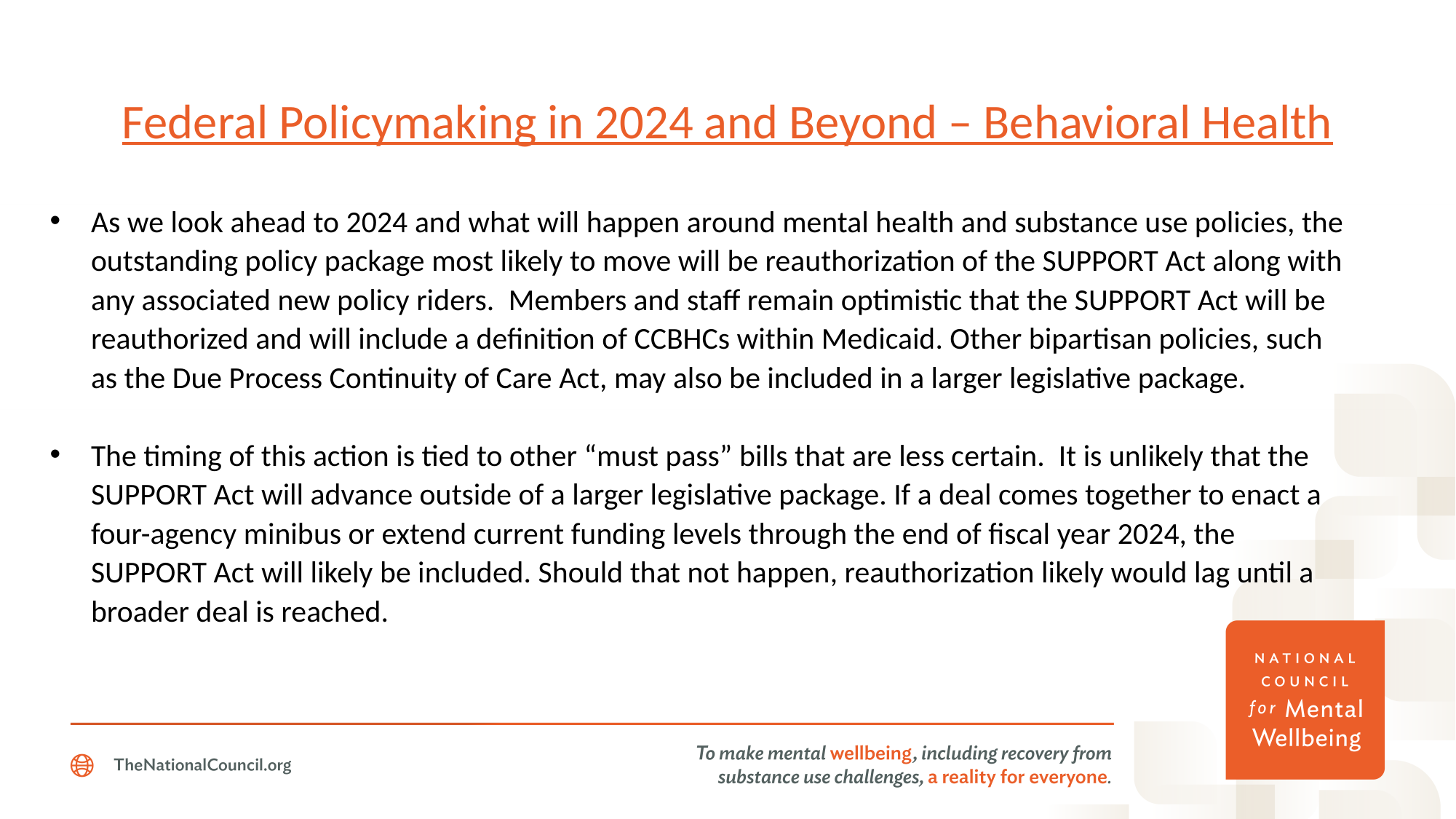

# Federal Policymaking in 2024 and Beyond – Behavioral Health
As we look ahead to 2024 and what will happen around mental health and substance use policies, the outstanding policy package most likely to move will be reauthorization of the SUPPORT Act along with any associated new policy riders.  Members and staff remain optimistic that the SUPPORT Act will be reauthorized and will include a definition of CCBHCs within Medicaid. Other bipartisan policies, such as the Due Process Continuity of Care Act, may also be included in a larger legislative package.

The timing of this action is tied to other “must pass” bills that are less certain.  It is unlikely that the SUPPORT Act will advance outside of a larger legislative package. If a deal comes together to enact a four-agency minibus or extend current funding levels through the end of fiscal year 2024, the SUPPORT Act will likely be included. Should that not happen, reauthorization likely would lag until a broader deal is reached.